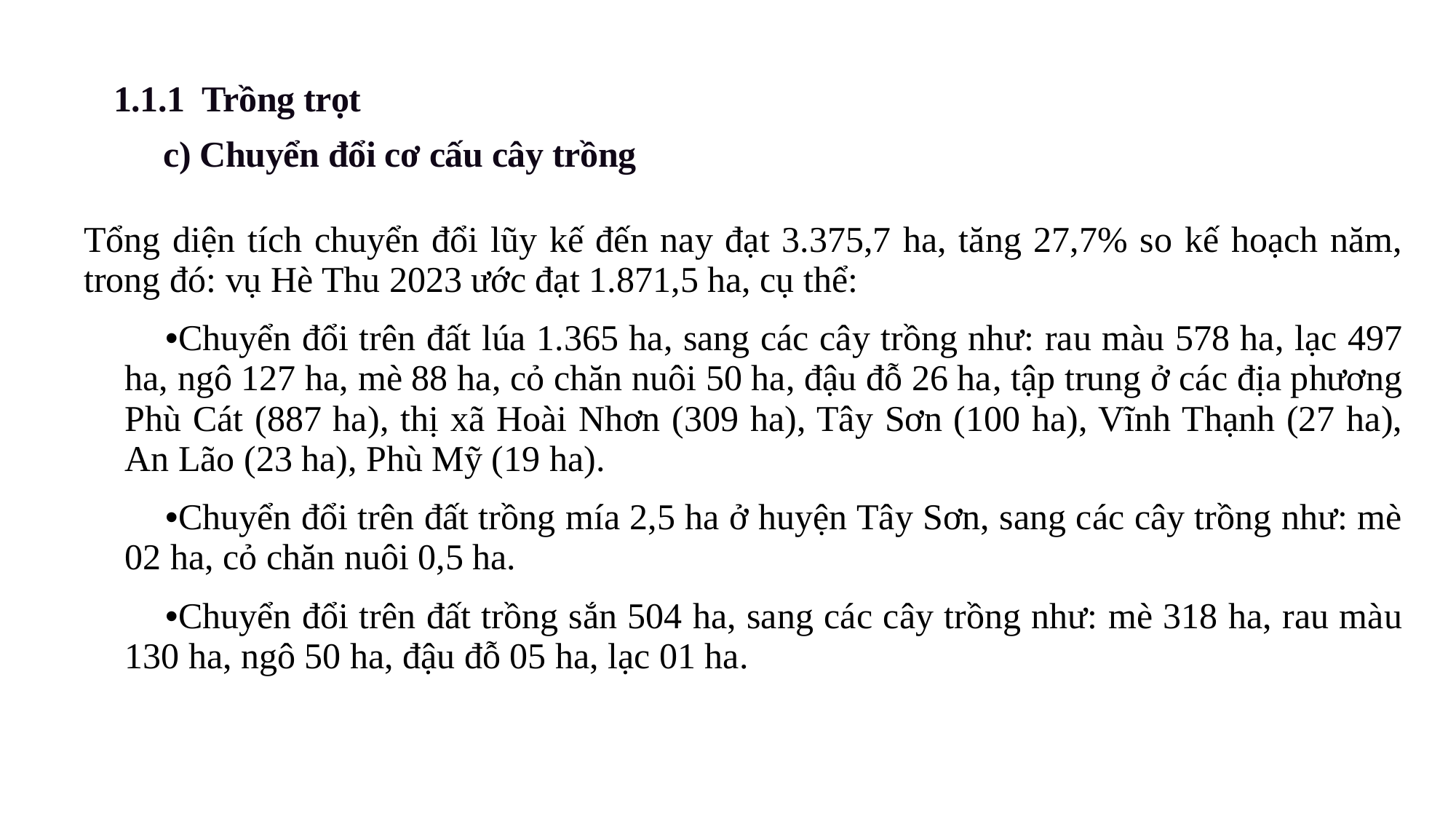

1.1.1  Trồng trọt
c) Chuyển đổi cơ cấu cây trồng
| Tổng diện tích chuyển đổi lũy kế đến nay đạt 3.375,7 ha, tăng 27,7% so kế hoạch năm, trong đó: vụ Hè Thu 2023 ước đạt 1.871,5 ha, cụ thể: Chuyển đổi trên đất lúa 1.365 ha, sang các cây trồng như: rau màu 578 ha, lạc 497 ha, ngô 127 ha, mè 88 ha, cỏ chăn nuôi 50 ha, đậu đỗ 26 ha, tập trung ở các địa phương Phù Cát (887 ha), thị xã Hoài Nhơn (309 ha), Tây Sơn (100 ha), Vĩnh Thạnh (27 ha), An Lão (23 ha), Phù Mỹ (19 ha). Chuyển đổi trên đất trồng mía 2,5 ha ở huyện Tây Sơn, sang các cây trồng như: mè 02 ha, cỏ chăn nuôi 0,5 ha. Chuyển đổi trên đất trồng sắn 504 ha, sang các cây trồng như: mè 318 ha, rau màu 130 ha, ngô 50 ha, đậu đỗ 05 ha, lạc 01 ha. |
| --- |